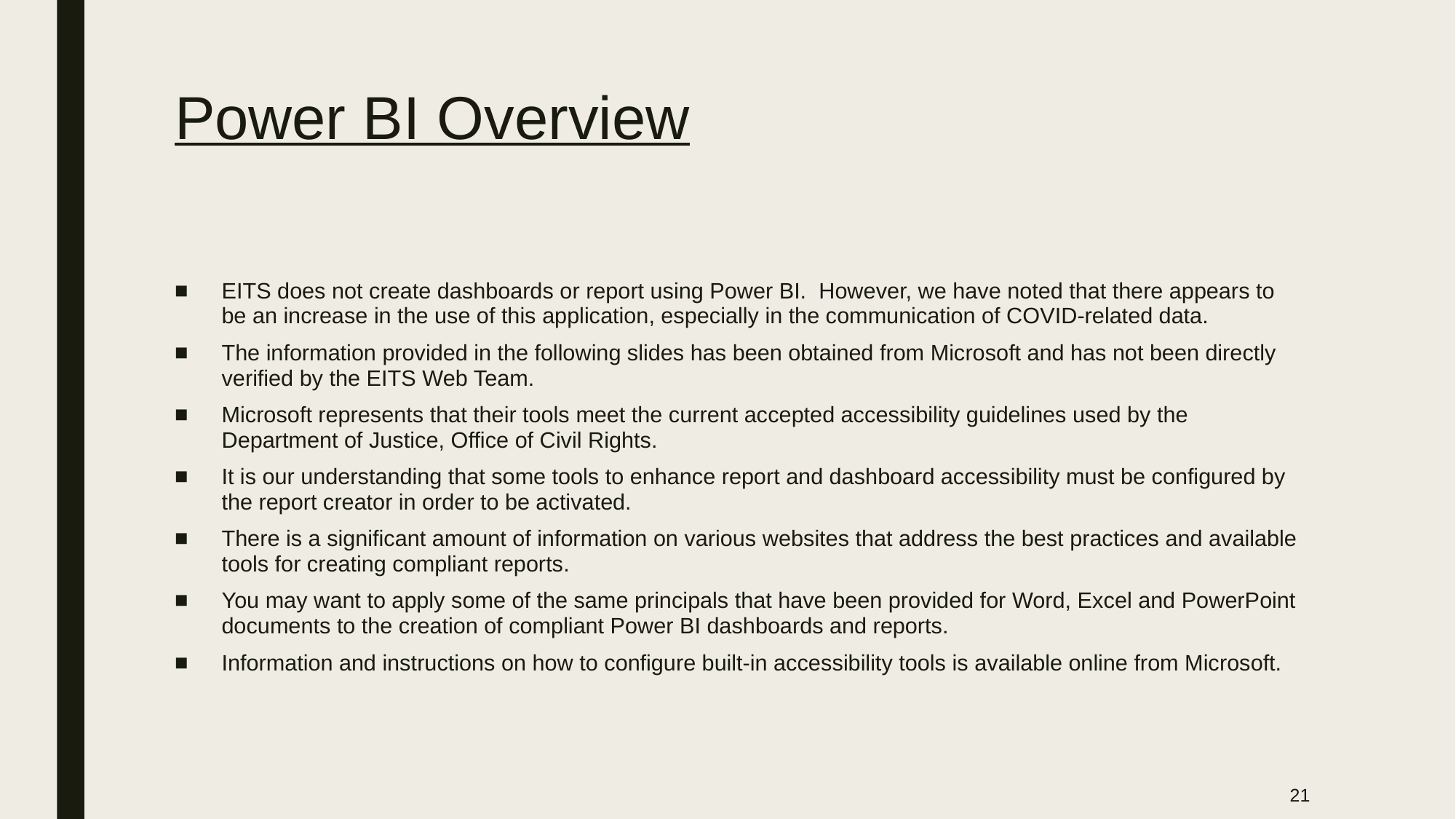

# Power BI Overview
EITS does not create dashboards or report using Power BI.  However, we have noted that there appears to be an increase in the use of this application, especially in the communication of COVID-related data.
The information provided in the following slides has been obtained from Microsoft and has not been directly verified by the EITS Web Team.
Microsoft represents that their tools meet the current accepted accessibility guidelines used by the Department of Justice, Office of Civil Rights.
It is our understanding that some tools to enhance report and dashboard accessibility must be configured by the report creator in order to be activated.
There is a significant amount of information on various websites that address the best practices and available tools for creating compliant reports.
You may want to apply some of the same principals that have been provided for Word, Excel and PowerPoint documents to the creation of compliant Power BI dashboards and reports.
Information and instructions on how to configure built-in accessibility tools is available online from Microsoft.

21